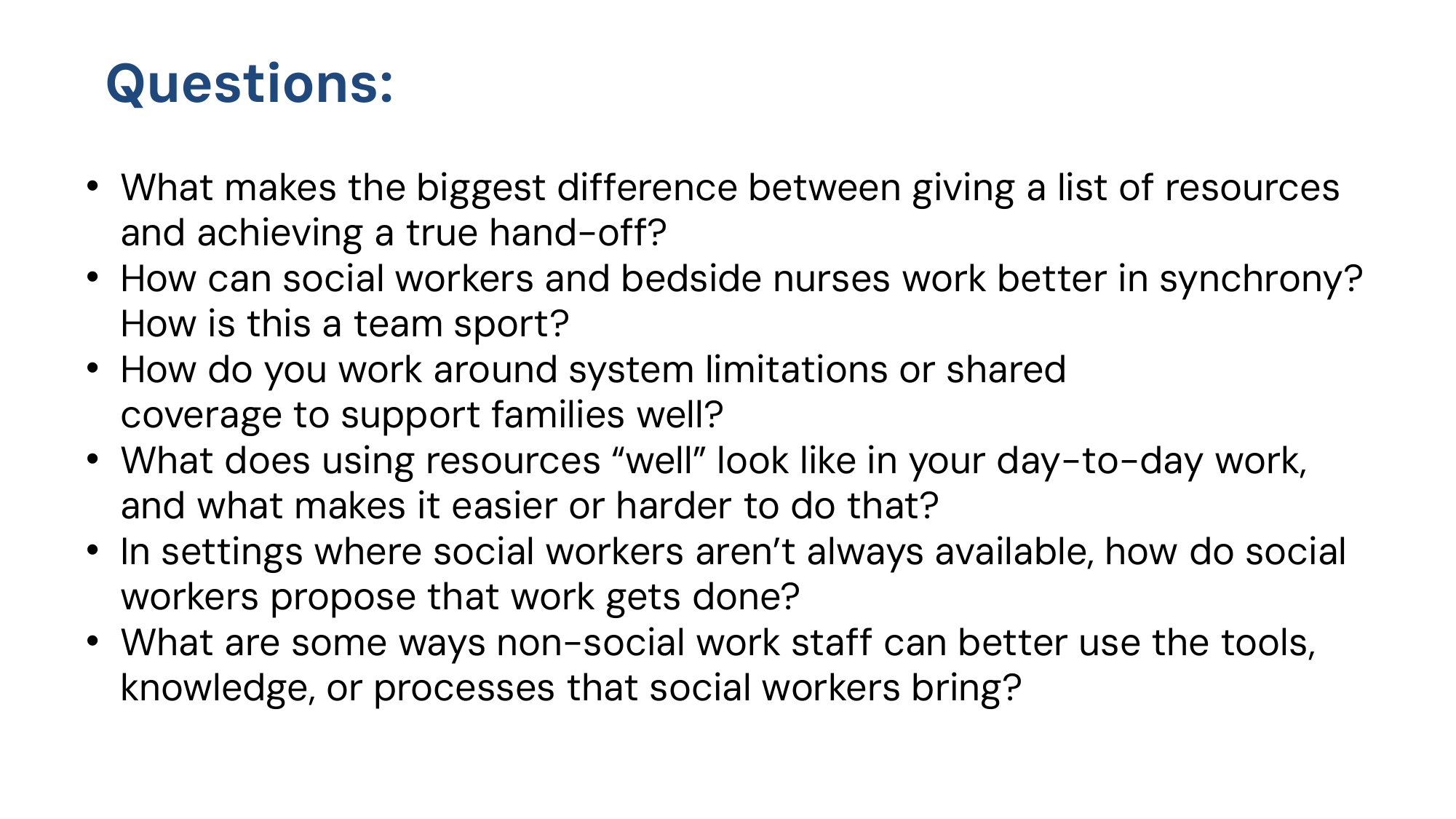

Questions:
What makes the biggest difference between giving a list of resources and achieving a true hand-off?
How can social workers and bedside nurses work better in synchrony? How is this a team sport?
How do you work around system limitations or shared coverage to support families well?
What does using resources “well” look like in your day-to-day work, and what makes it easier or harder to do that?
In settings where social workers aren’t always available, how do social workers propose that work gets done?
What are some ways non-social work staff can better use the tools, knowledge, or processes that social workers bring?